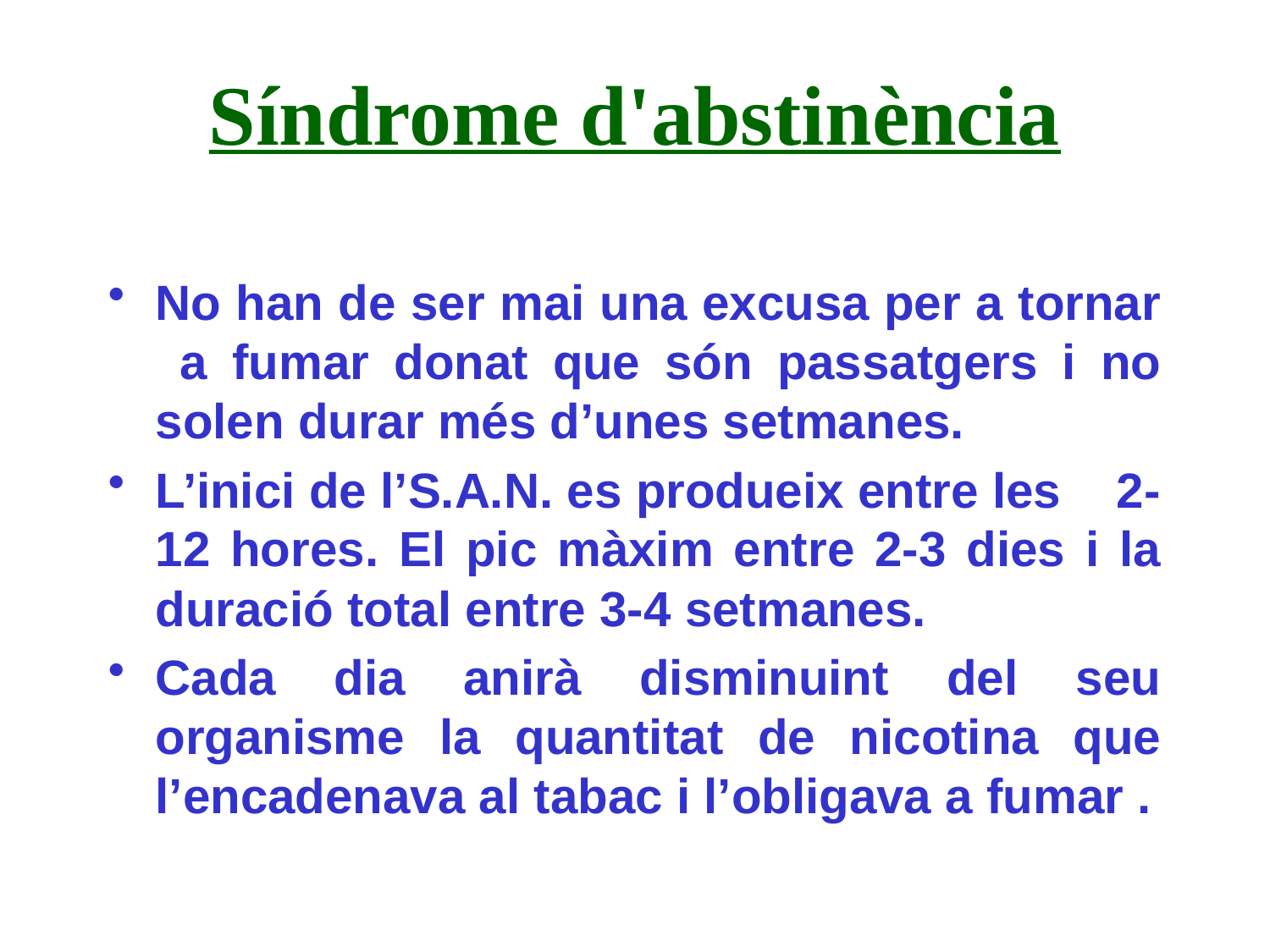

# Síndrome d'abstinència
No han de ser mai una excusa per a tornar  a fumar donat que són passatgers i no solen durar més d’unes setmanes.
L’inici de l’S.A.N. es produeix entre les    2-12 hores. El pic màxim entre 2-3 dies i la duració total entre 3-4 setmanes.
Cada dia anirà disminuint del seu organisme la quantitat de nicotina que l’encadenava al tabac i l’obligava a fumar .